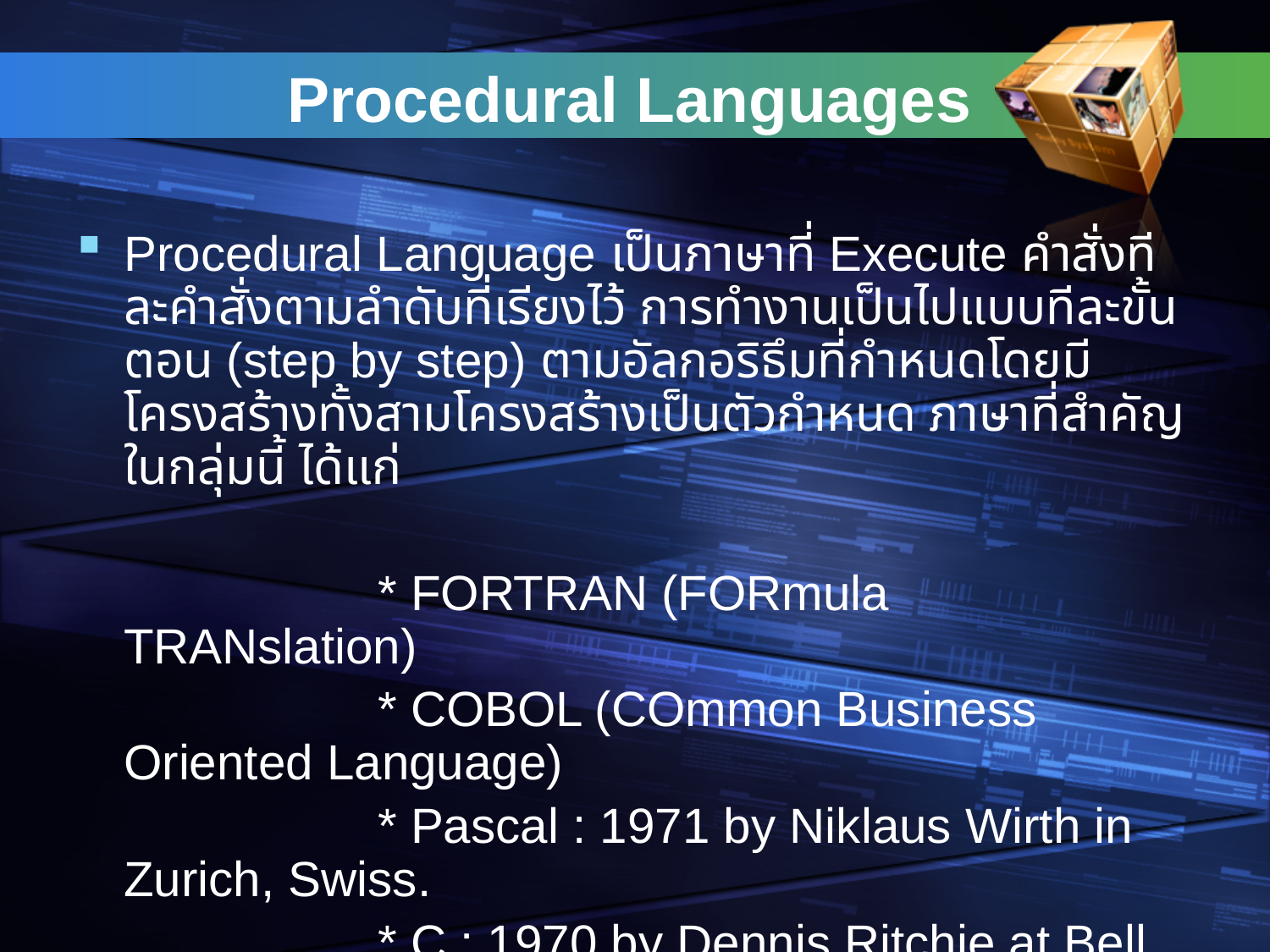

# Procedural Languages
Procedural Language เป็นภาษาที่ Execute คำสั่งทีละคำสั่งตามลำดับที่เรียงไว้ การทำงานเป็นไปแบบทีละขั้นตอน (step by step) ตามอัลกอริธึมที่กำหนดโดยมีโครงสร้างทั้งสามโครงสร้างเป็นตัวกำหนด ภาษาที่สำคัญในกลุ่มนี้ ได้แก่

			* FORTRAN (FORmula TRANslation)
			* COBOL (COmmon Business Oriented Language)
			* Pascal : 1971 by Niklaus Wirth in Zurich, Swiss.
			* C : 1970 by Dennis Ritchie at Bell Laboratory
			* Ada (Augusta Ada Byron) for DoD